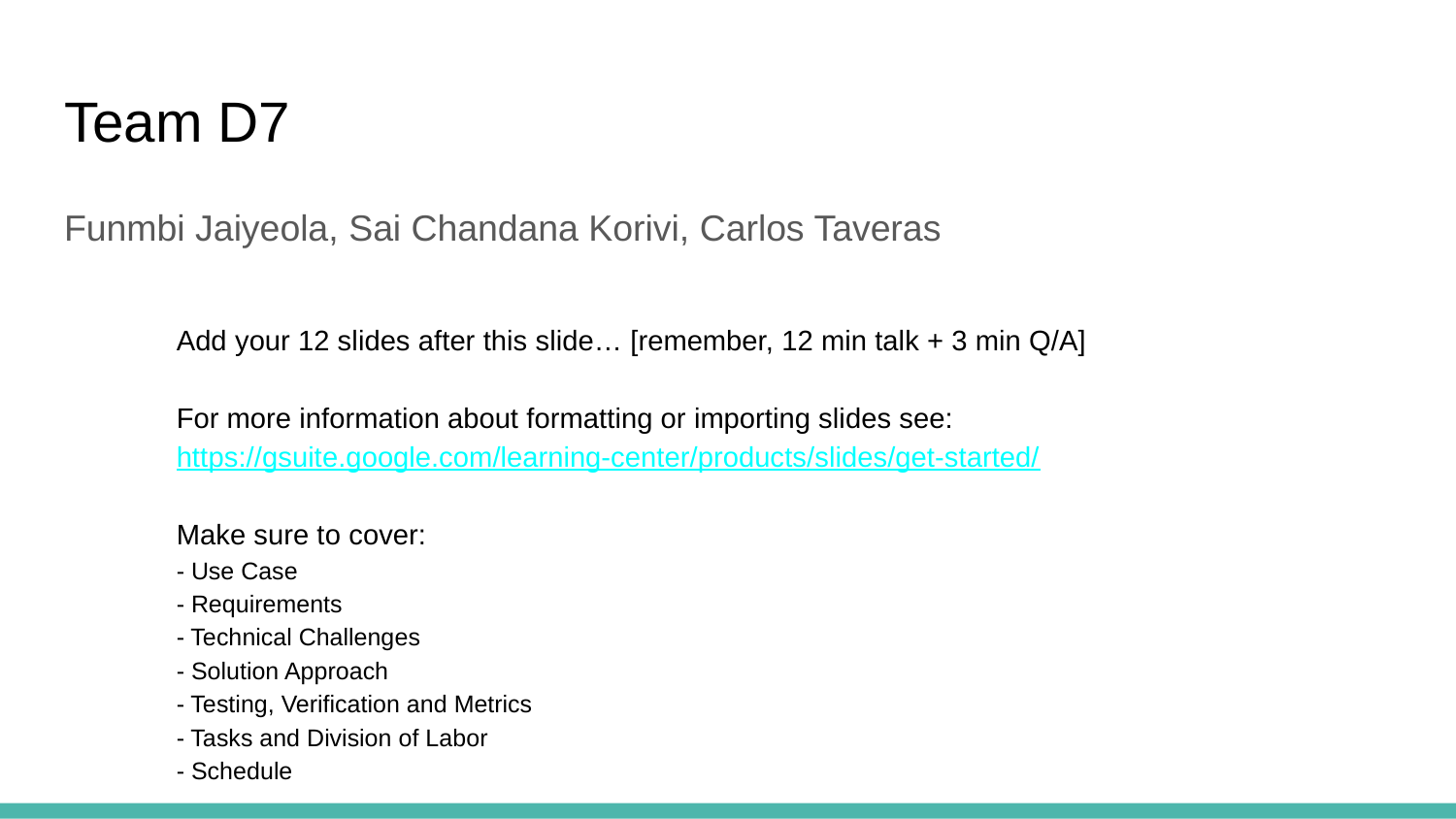

Team D7
Funmbi Jaiyeola, Sai Chandana Korivi, Carlos Taveras

Add your 12 slides after this slide… [remember, 12 min talk + 3 min Q/A]

For more information about formatting or importing slides see: https://gsuite.google.com/learning-center/products/slides/get-started/

Make sure to cover:
- Use Case
- Requirements
- Technical Challenges
- Solution Approach
- Testing, Verification and Metrics
- Tasks and Division of Labor
- Schedule